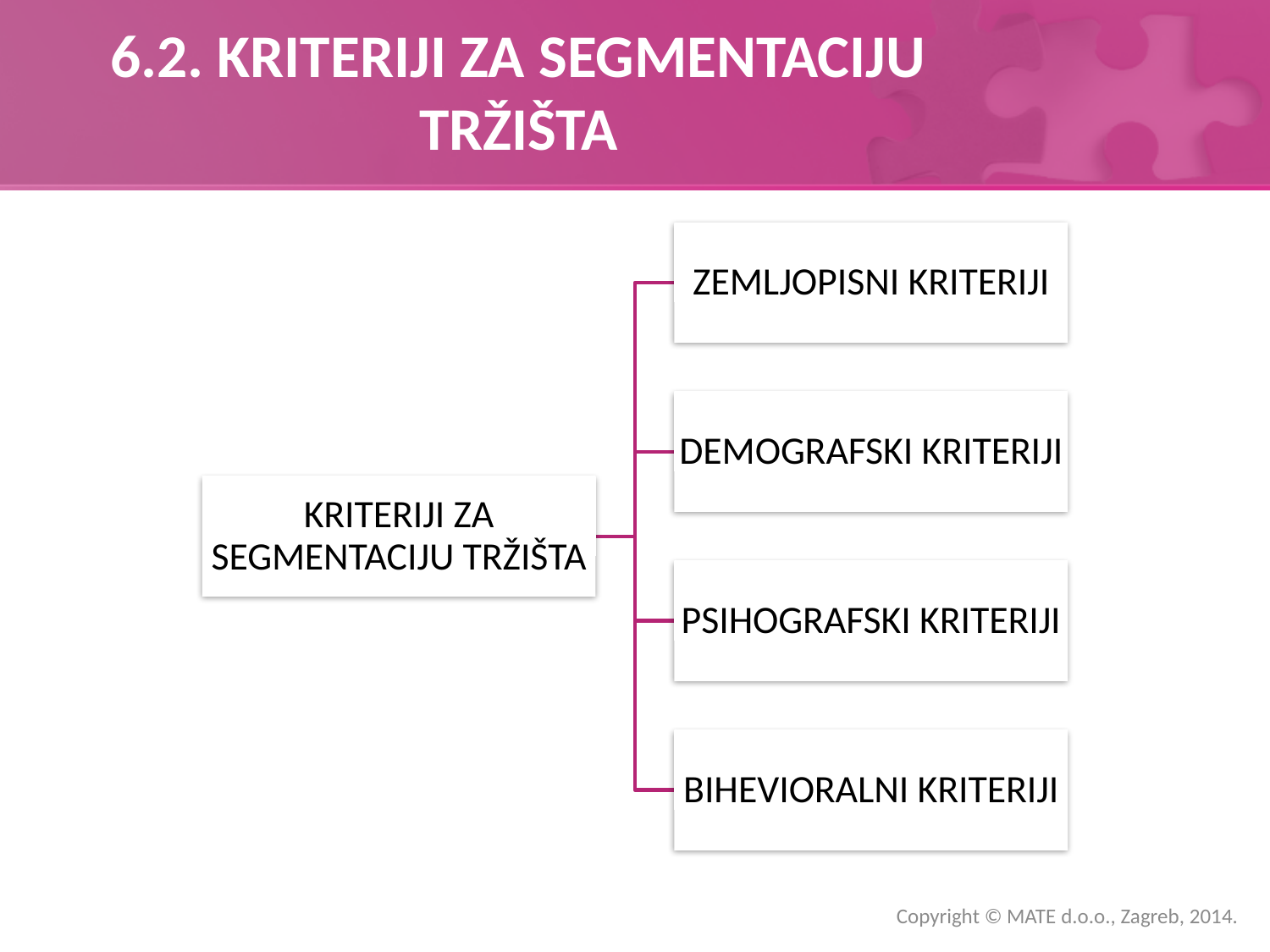

# 6.2. KRITERIJI ZA SEGMENTACIJU TRŽIŠTA
KRITERIJI ZA SEGMENTACIJU TRŽIŠTA
ZEMLJOPISNI KRITERIJI
DEMOGRAFSKI KRITERIJI
PSIHOGRAFSKI KRITERIJI
BIHEVIORALNI KRITERIJI
Copyright © MATE d.o.o., Zagreb, 2014.